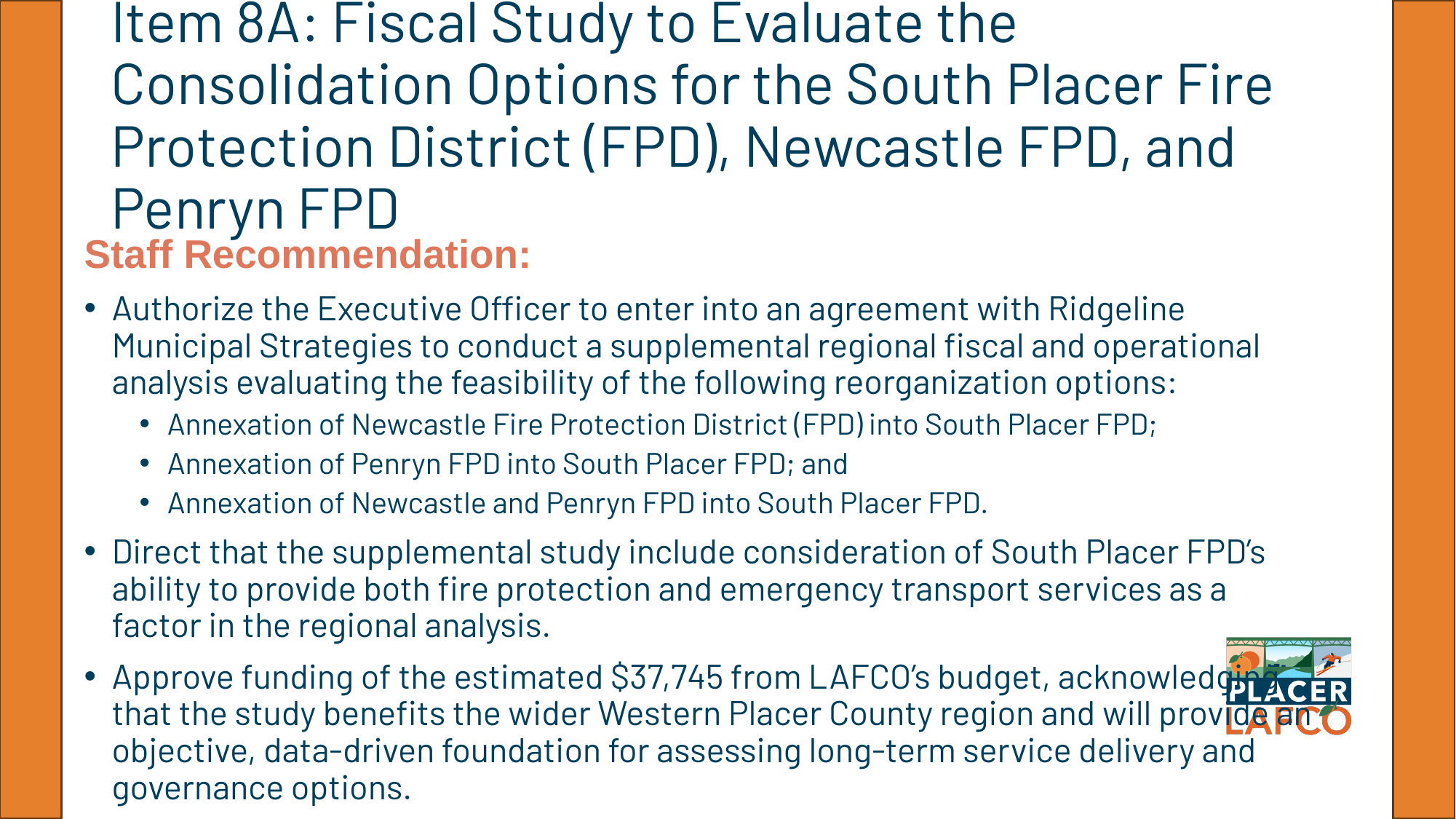

# Item 8A: Fiscal Study to Evaluate the Consolidation Options for the South Placer Fire Protection District (FPD), Newcastle FPD, and Penryn FPD
Staff Recommendation:
Authorize the Executive Officer to enter into an agreement with Ridgeline Municipal Strategies to conduct a supplemental regional fiscal and operational analysis evaluating the feasibility of the following reorganization options:
Annexation of Newcastle Fire Protection District (FPD) into South Placer FPD;
Annexation of Penryn FPD into South Placer FPD; and
Annexation of Newcastle and Penryn FPD into South Placer FPD.
Direct that the supplemental study include consideration of South Placer FPD’s ability to provide both fire protection and emergency transport services as a factor in the regional analysis.
Approve funding of the estimated $37,745 from LAFCO’s budget, acknowledging that the study benefits the wider Western Placer County region and will provide an objective, data-driven foundation for assessing long-term service delivery and governance options.